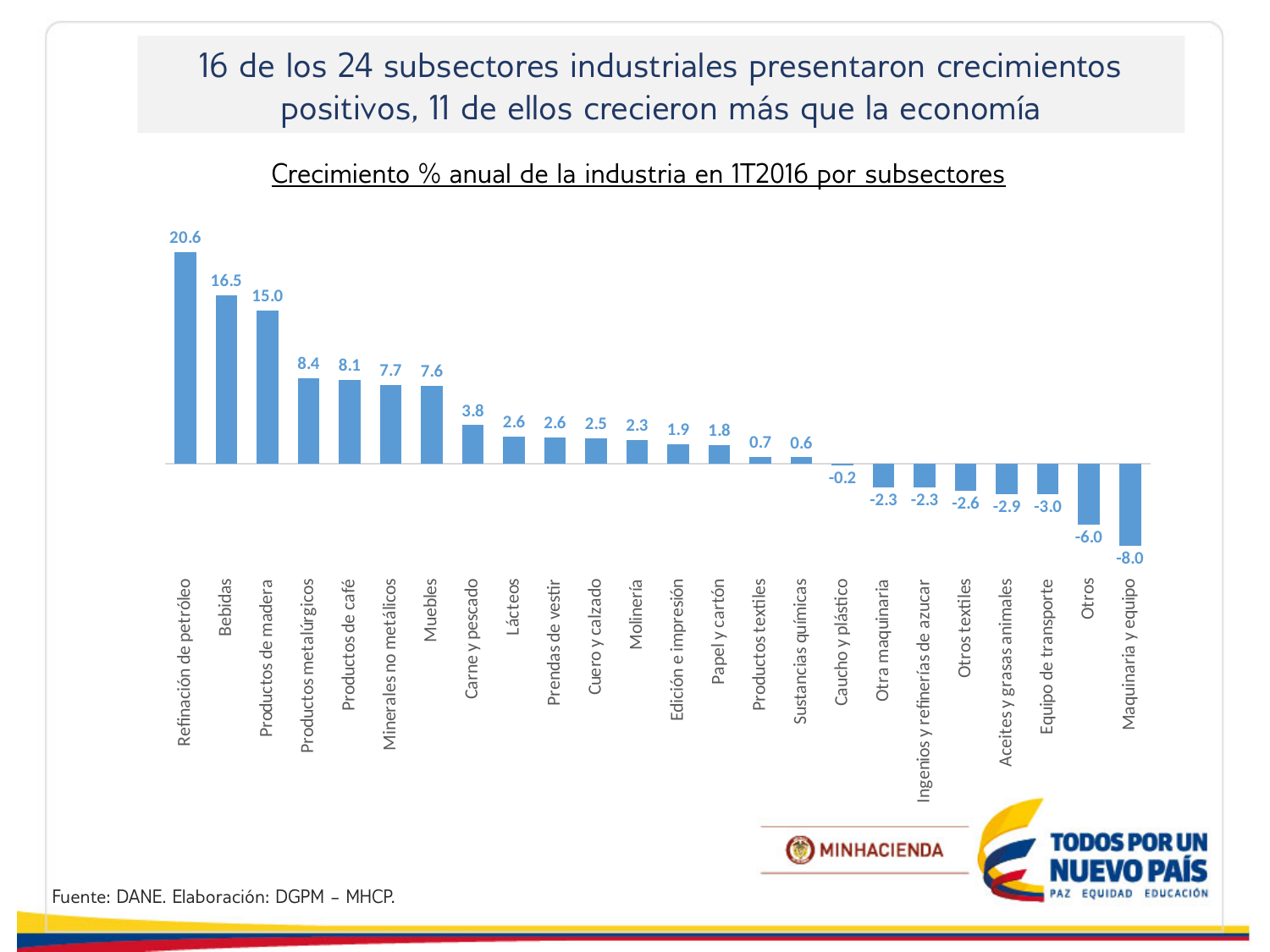

16 de los 24 subsectores industriales presentaron crecimientos positivos, 11 de ellos crecieron más que la economía
Crecimiento % anual de la industria en 1T2016 por subsectores

### Chart

| Category |  |
|---|---|
| Refinación de petróleo | 20.635910224438913 |
| Bebidas | 16.480162767039673 |
| Productos de madera | 14.970059880239518 |
| Productos metalúrgicos | 8.39378238341968 |
| Productos de café | 8.148148148148149 |
| Minerales no metálicos | 7.692307692307687 |
| Muebles | 7.598784194528885 |
| Carne y pescado | 3.7681159420289934 |
| Lácteos | 2.6415094339622636 |
| Prendas de vestir | 2.581261950286806 |
| Cuero y calzado | 2.5270758122743597 |
| Molinería | 2.2959183673469497 |
| Edición e impresión | 1.883239171374762 |
| Papel y cartón | 1.830282861896837 |
| Productos textiles | 0.6849315068493178 |
| Sustancias químicas | 0.634249471458781 |
| Caucho y plástico | -0.16051364365970988 |
| Otra maquinaria | -2.3054755043227626 |
| Ingenios y refinerías de azucar | -2.314814814814814 |
| Otros textiles | -2.614379084967322 |
| Aceites y grasas animales | -2.9282576866764276 |
| Equipo de transporte | -2.985074626865669 |
| Otros | -5.9659090909090935 |
| Maquinaria y equipo | -7.9903147699757815 |
Fuente: DANE. Elaboración: DGPM – MHCP.